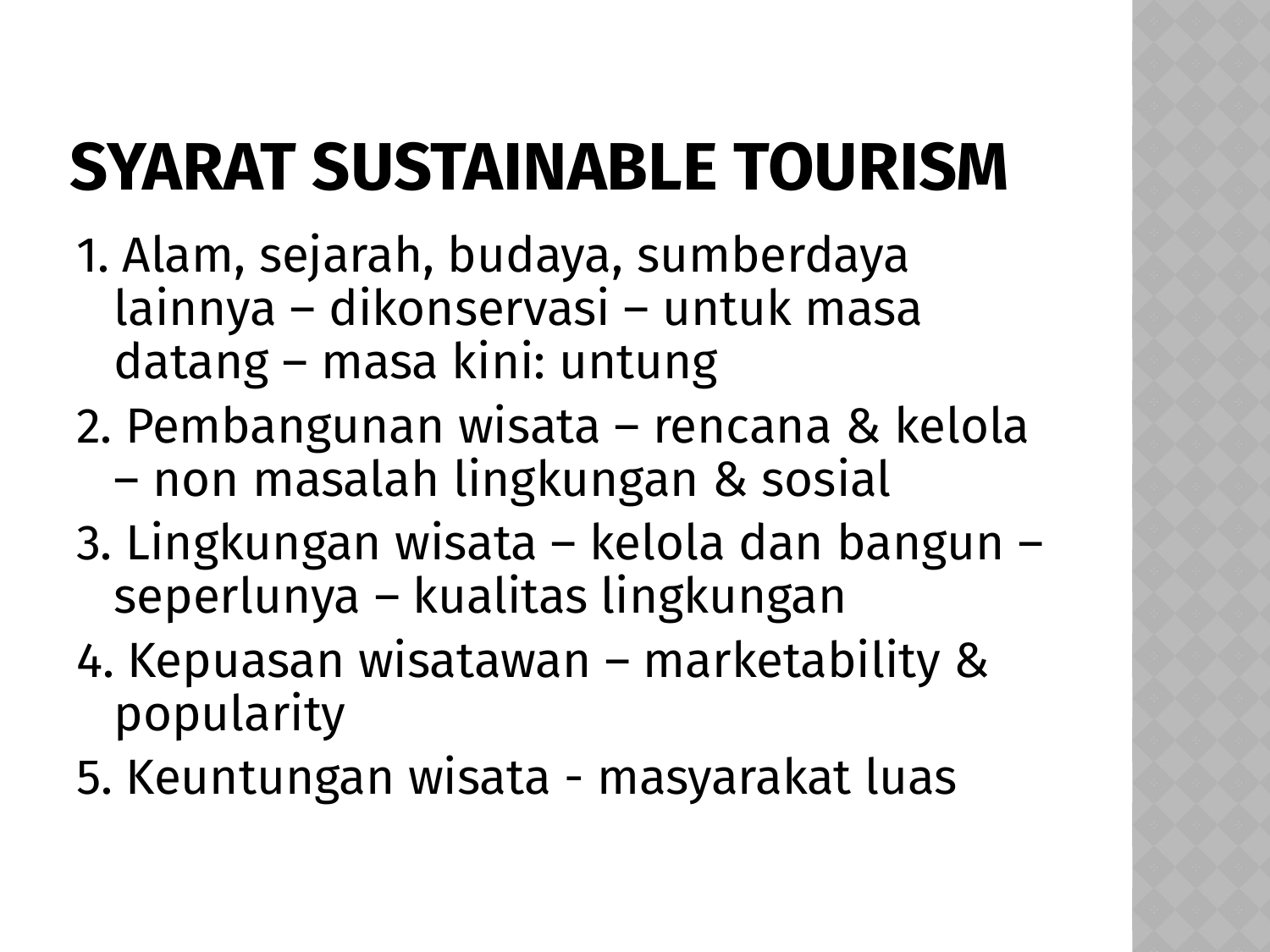

# Syarat Sustainable tourism
1. Alam, sejarah, budaya, sumberdaya lainnya – dikonservasi – untuk masa datang – masa kini: untung
2. Pembangunan wisata – rencana & kelola – non masalah lingkungan & sosial
3. Lingkungan wisata – kelola dan bangun – seperlunya – kualitas lingkungan
4. Kepuasan wisatawan – marketability & popularity
5. Keuntungan wisata - masyarakat luas